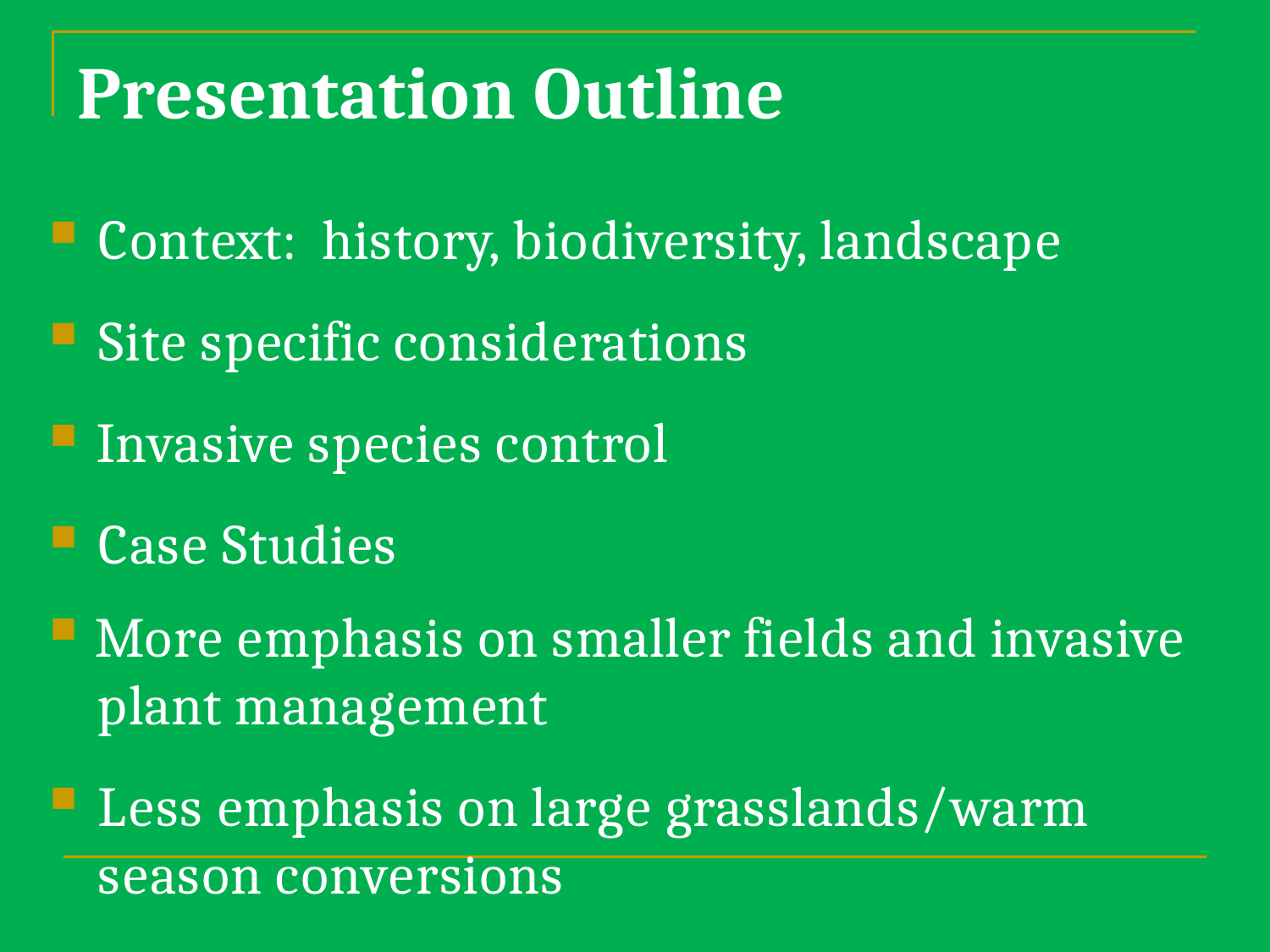

# Presentation Outline
Context:  history, biodiversity, landscape

Site specific considerations

Invasive species control

Case Studies

More emphasis on smaller fields and invasive plant management

Less emphasis on large grasslands/warm season conversions